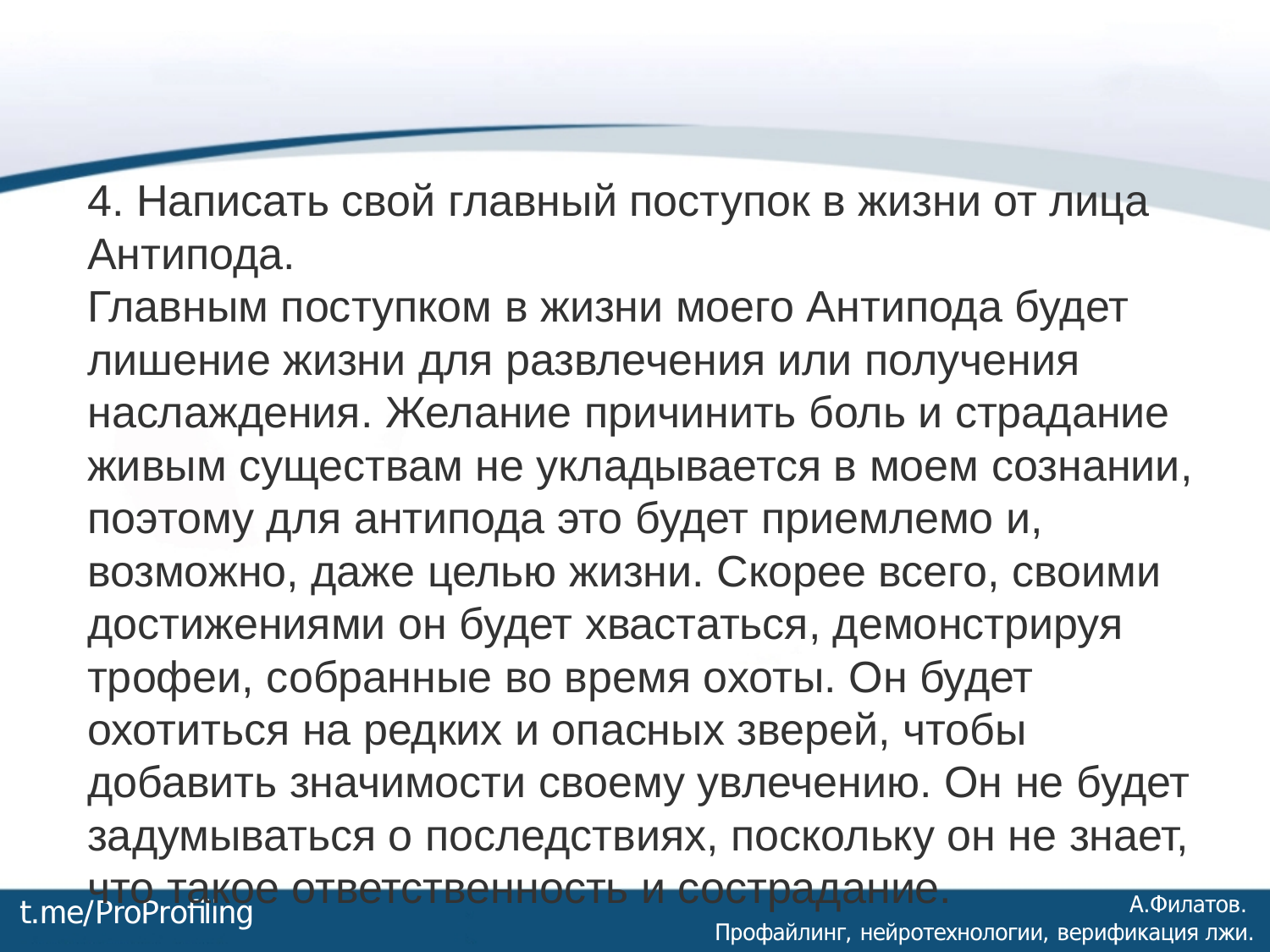

4. Написать свой главный поступок в жизни от лица Антипода.
Главным поступком в жизни моего Антипода будет лишение жизни для развлечения или получения наслаждения. Желание причинить боль и страдание живым существам не укладывается в моем сознании, поэтому для антипода это будет приемлемо и, возможно, даже целью жизни. Скорее всего, своими достижениями он будет хвастаться, демонстрируя трофеи, собранные во время охоты. Он будет охотиться на редких и опасных зверей, чтобы добавить значимости своему увлечению. Он не будет задумываться о последствиях, поскольку он не знает, что такое ответственность и сострадание.
t.me/ProProfiling
А.Филатов.
Профайлинг, нейротехнологии, верификация лжи.